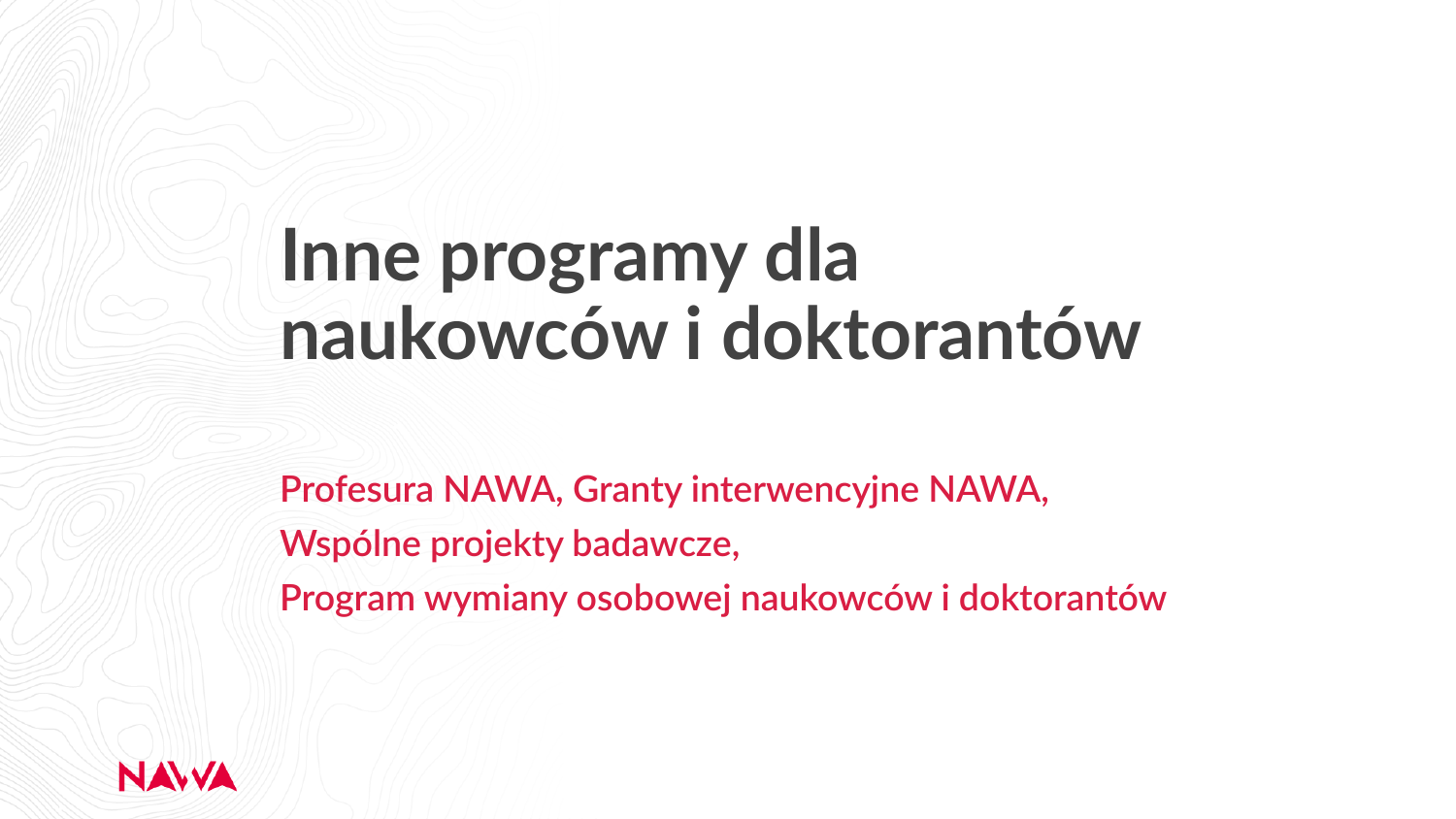

# Inne programy dla naukowców i doktorantów
Profesura NAWA, Granty interwencyjne NAWA,
Wspólne projekty badawcze,
Program wymiany osobowej naukowców i doktorantów